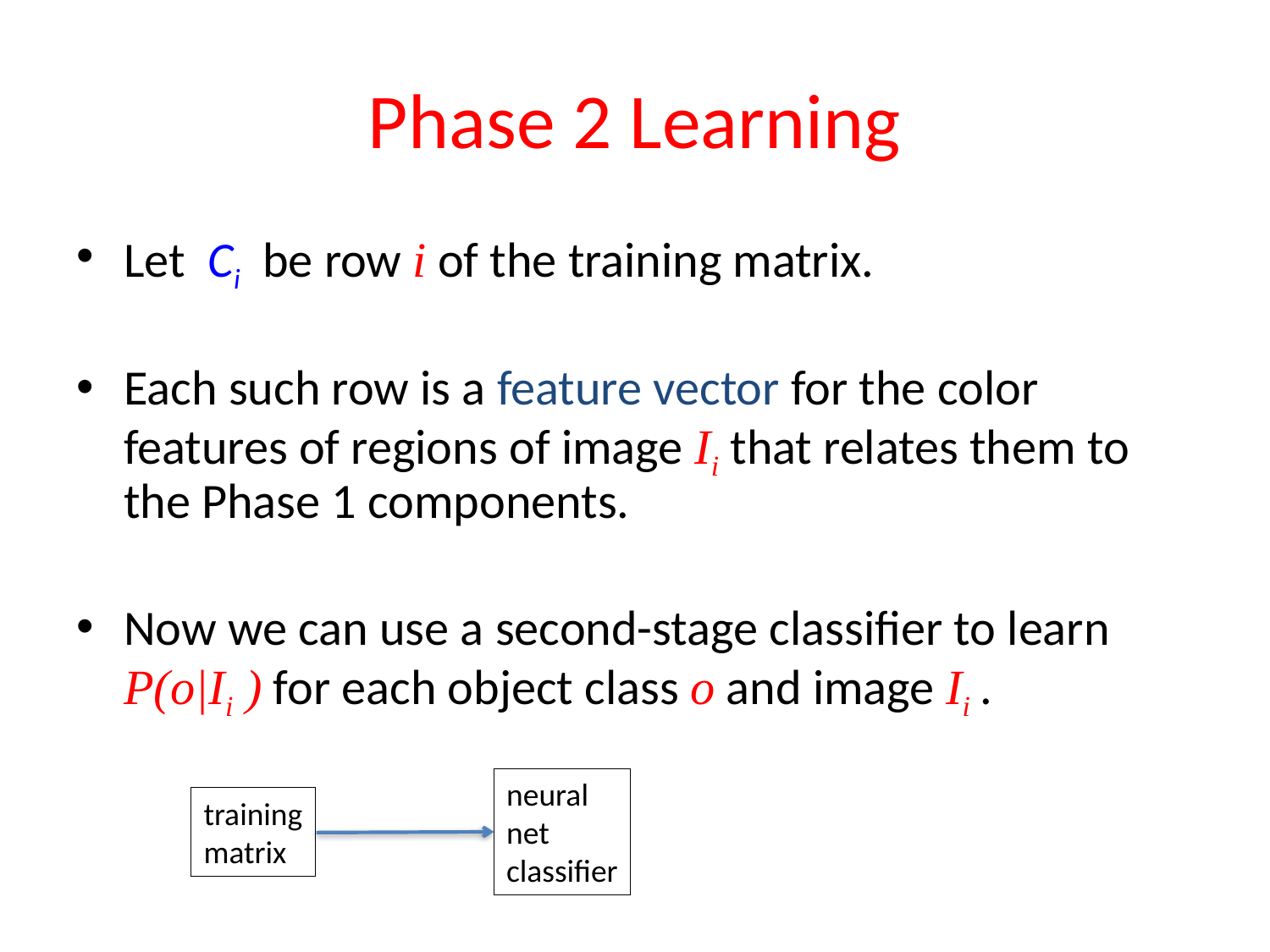

# Phase 2 Learning
Let  Ci  be row i of the training matrix.

Each such row is a feature vector for the color features of regions of image Ii that relates them to the Phase 1 components.

Now we can use a second-stage classifier to learn P(o|Ii ) for each object class o and image Ii .
neural
net
classifier
training
matrix